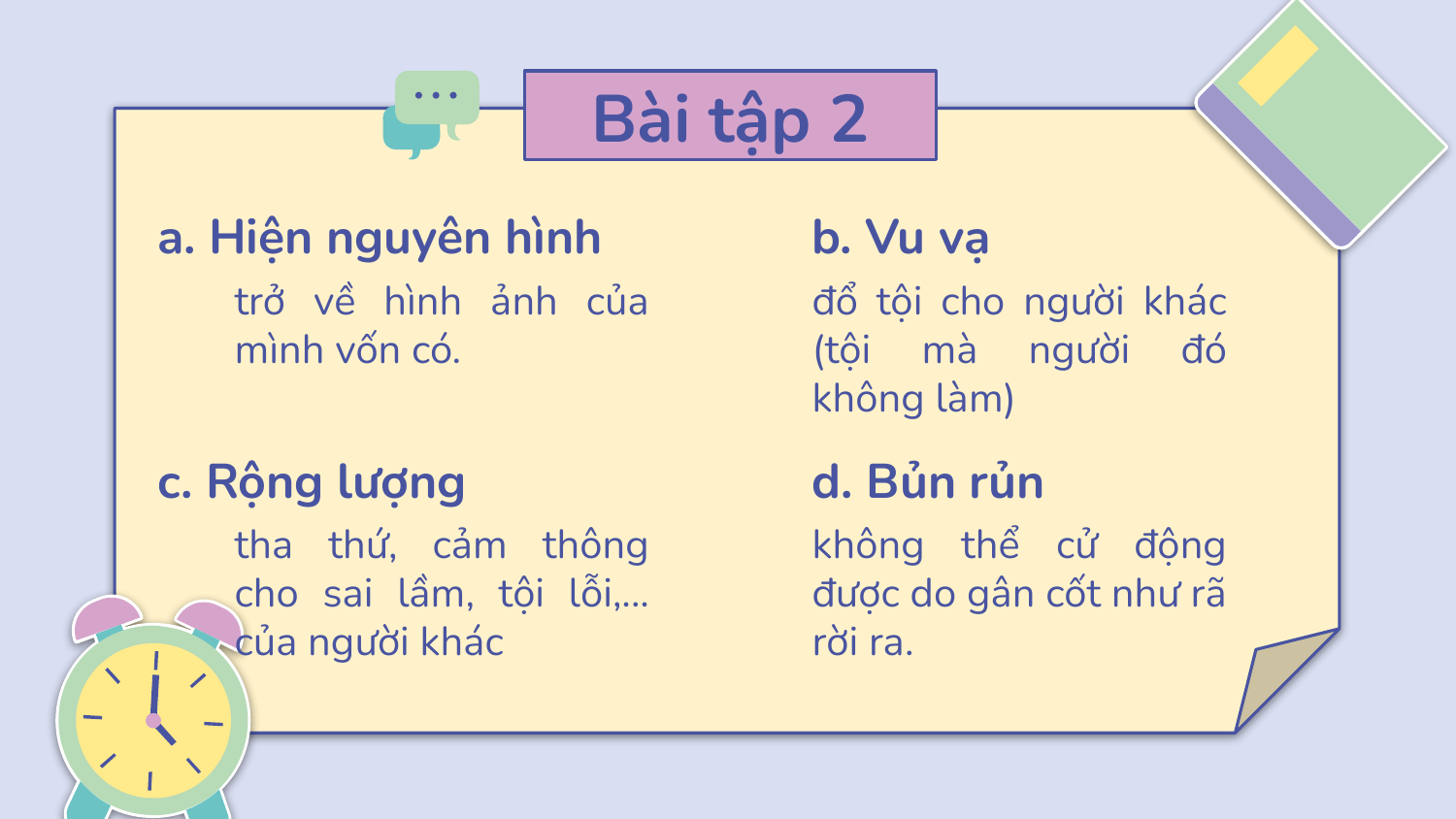

# Bài tập 2
a. Hiện nguyên hình
b. Vu vạ
trở về hình ảnh của mình vốn có.
đổ tội cho người khác (tội mà người đó không làm)
c. Rộng lượng
d. Bủn rủn
tha thứ, cảm thông cho sai lầm, tội lỗi,... của người khác
không thể cử động được do gân cốt như rã rời ra.